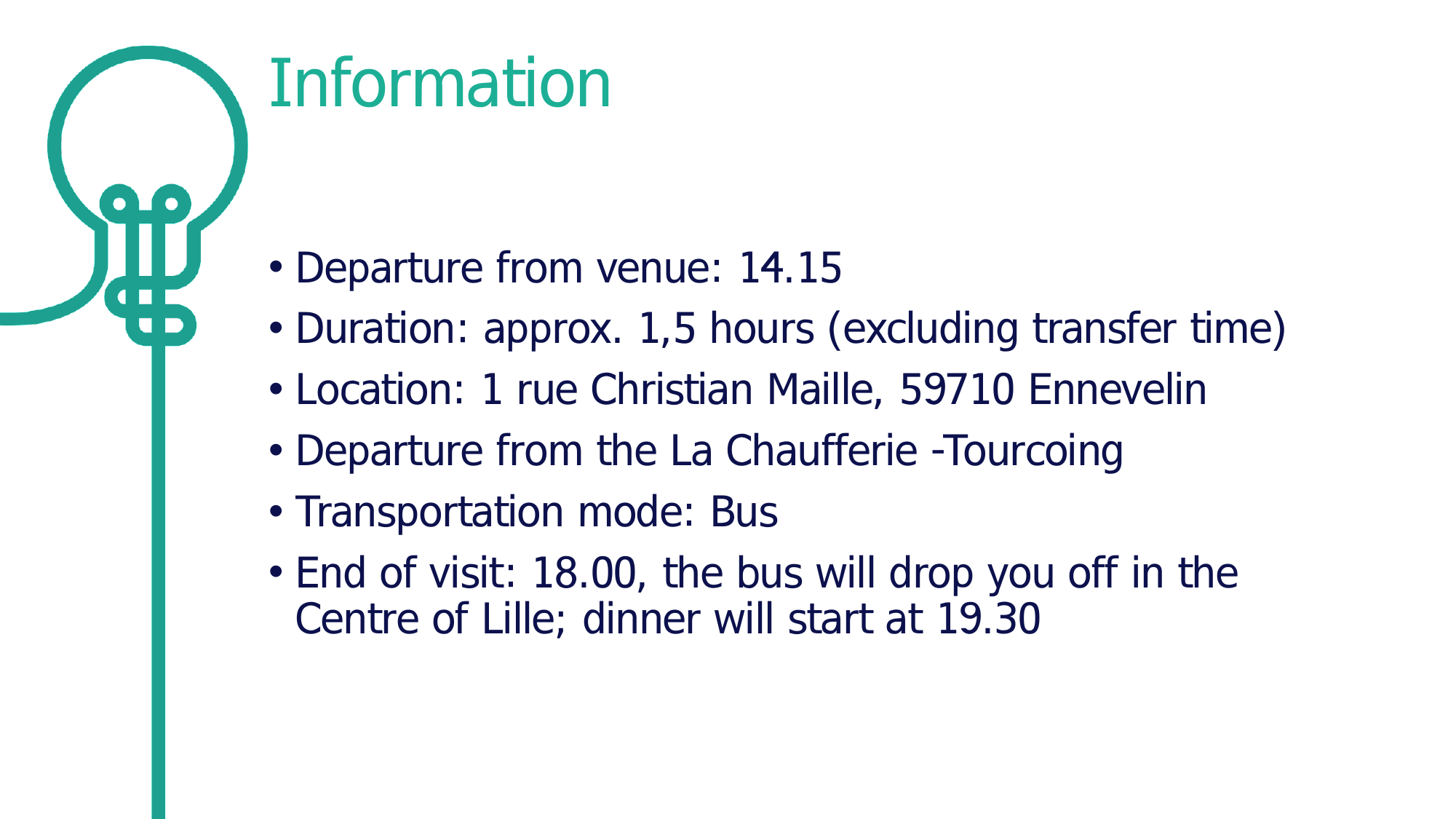

# Information
Departure from venue: 14.15
Duration: approx. 1,5 hours (excluding transfer time)
Location: 1 rue Christian Maille, 59710 Ennevelin
Departure from the La Chaufferie -Tourcoing
Transportation mode: Bus
End of visit: 18.00, the bus will drop you off in the Centre of Lille; dinner will start at 19.30